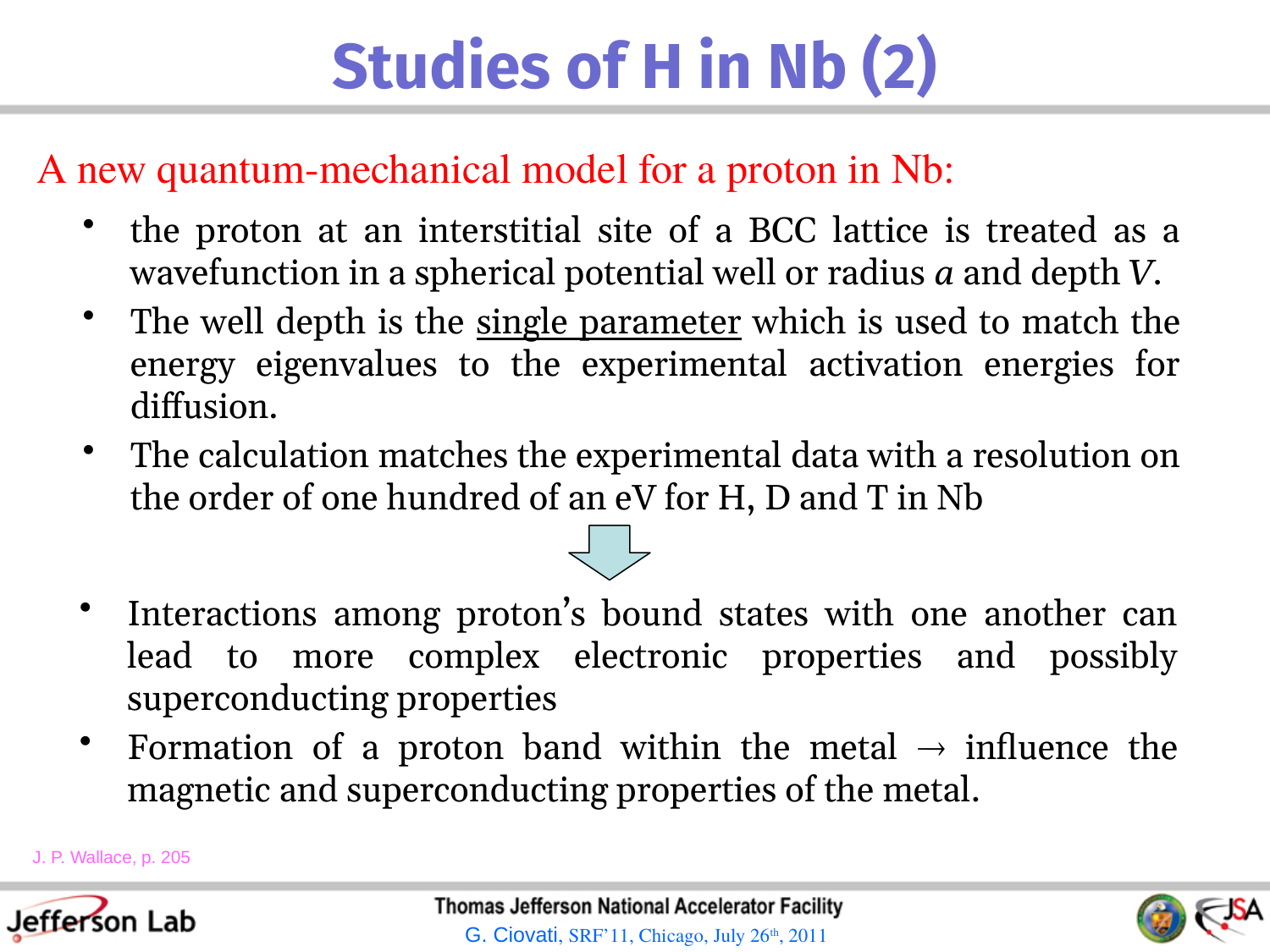

# Studies of H in Nb (2)
A new quantum-mechanical model for a proton in Nb:
the proton at an interstitial site of a BCC lattice is treated as a wavefunction in a spherical potential well or radius a and depth V.
The well depth is the single parameter which is used to match the energy eigenvalues to the experimental activation energies for diffusion.
The calculation matches the experimental data with a resolution on the order of one hundred of an eV for H, D and T in Nb

Interactions among proton’s bound states with one another can lead to more complex electronic properties and possibly superconducting properties
Formation of a proton band within the metal → influence the magnetic and superconducting properties of the metal.
J. P. Wallace, p. 205